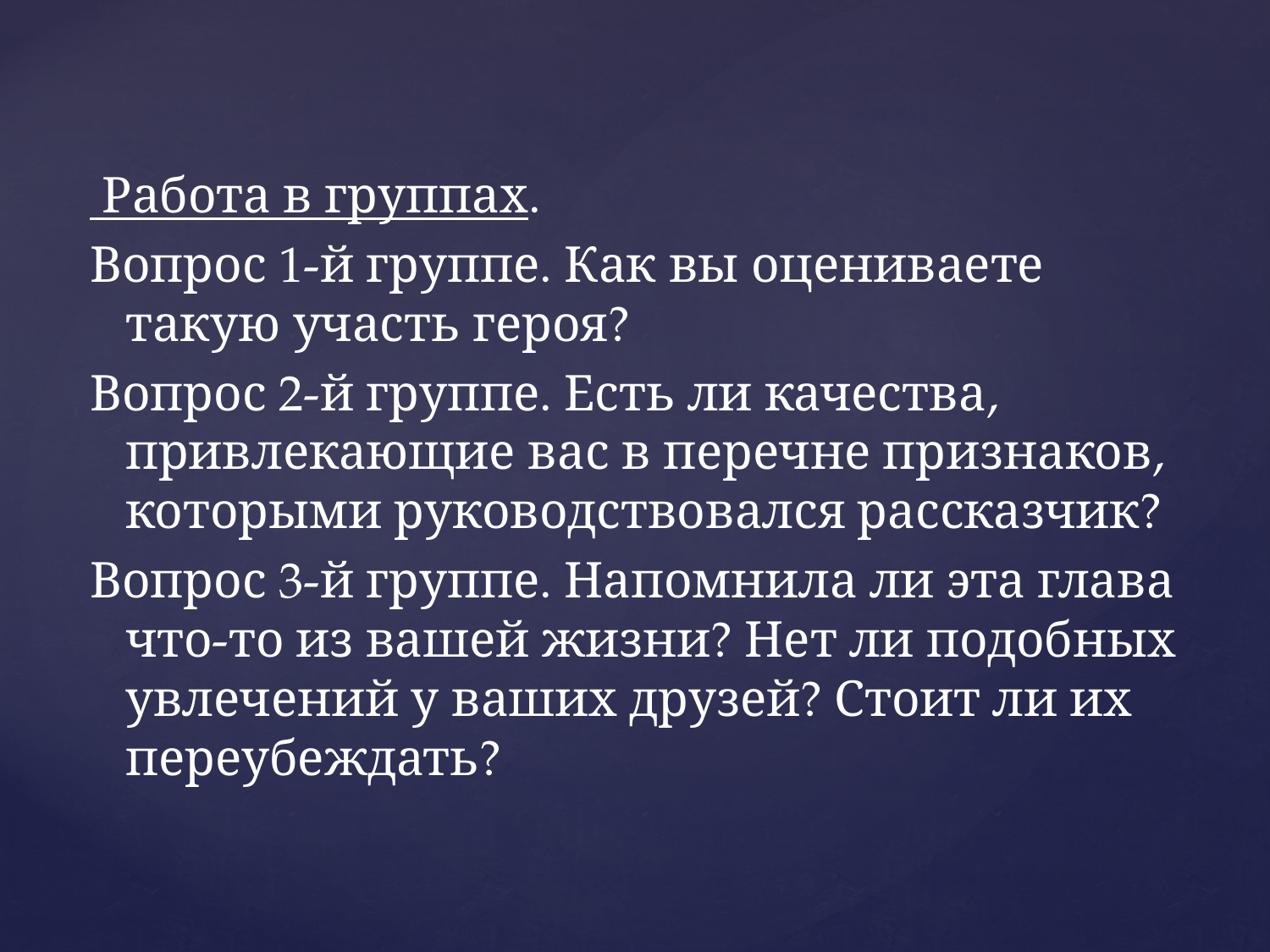

Работа в группах.
Вопрос 1-й группе. Как вы оцениваете такую участь героя?
Вопрос 2-й группе. Есть ли качества, привлекающие вас в перечне признаков, которыми руководствовался рассказчик?
Вопрос 3-й группе. Напомнила ли эта глава что-то из вашей жизни? Нет ли подобных увлечений у ваших друзей? Стоит ли их переубеждать?